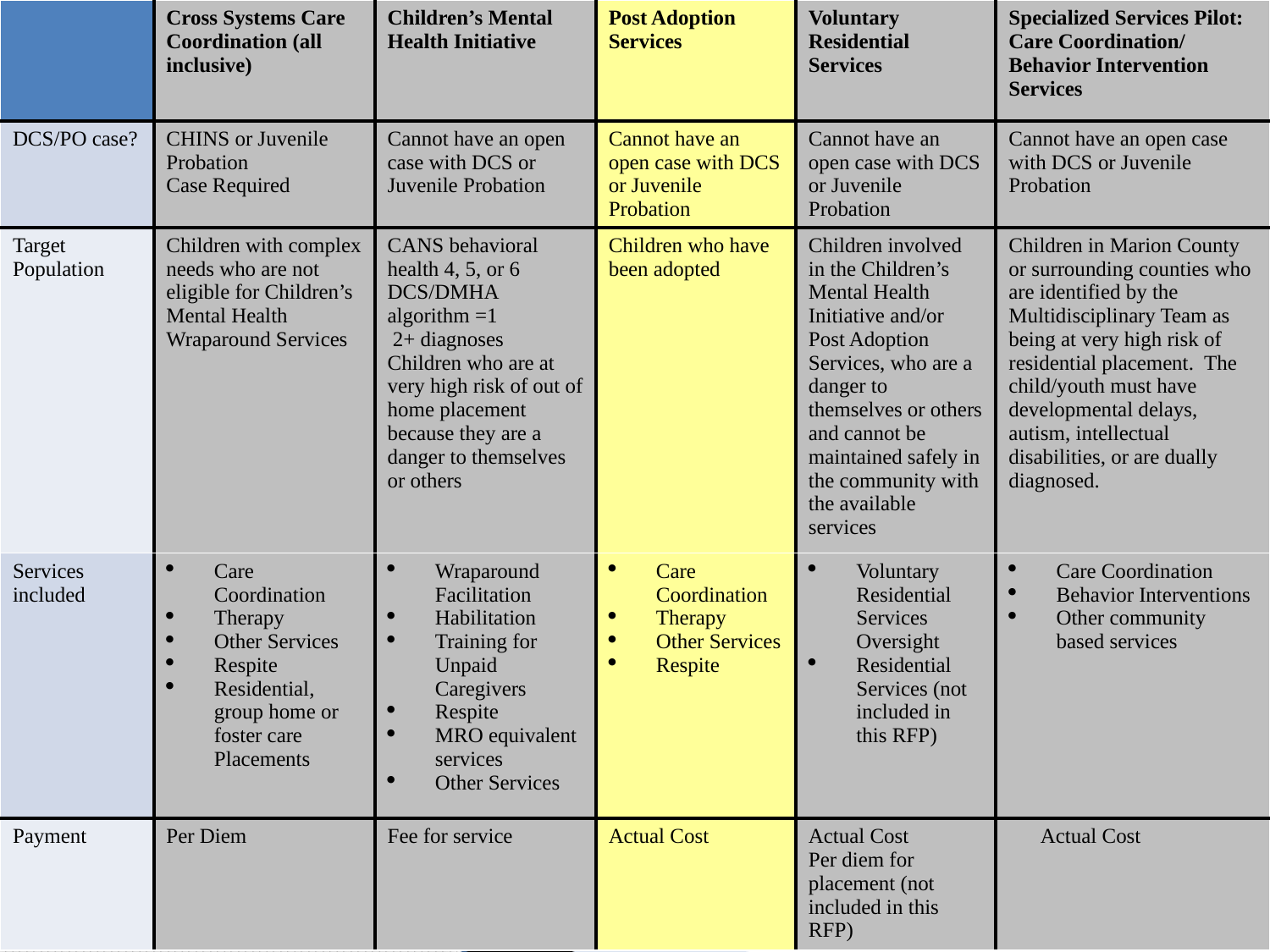

|  | Cross Systems Care Coordination (all inclusive) | Children’s Mental Health Initiative | Post Adoption Services | Voluntary Residential Services | Specialized Services Pilot: Care Coordination/ Behavior Intervention Services |
| --- | --- | --- | --- | --- | --- |
| DCS/PO case? | CHINS or Juvenile Probation Case Required | Cannot have an open case with DCS or Juvenile Probation | Cannot have an open case with DCS or Juvenile Probation | Cannot have an open case with DCS or Juvenile Probation | Cannot have an open case with DCS or Juvenile Probation |
| Target Population | Children with complex needs who are not eligible for Children’s Mental Health Wraparound Services | CANS behavioral health 4, 5, or 6 DCS/DMHA algorithm =1 2+ diagnoses Children who are at very high risk of out of home placement because they are a danger to themselves or others | Children who have been adopted | Children involved in the Children’s Mental Health Initiative and/or Post Adoption Services, who are a danger to themselves or others and cannot be maintained safely in the community with the available services | Children in Marion County or surrounding counties who are identified by the Multidisciplinary Team as being at very high risk of residential placement. The child/youth must have developmental delays, autism, intellectual disabilities, or are dually diagnosed. |
| Services included | Care Coordination Therapy Other Services Respite Residential, group home or foster care Placements | Wraparound Facilitation Habilitation Training for Unpaid Caregivers Respite MRO equivalent services Other Services | Care Coordination Therapy Other Services Respite | Voluntary Residential Services Oversight Residential Services (not included in this RFP) | Care Coordination Behavior Interventions Other community based services |
| Payment | Per Diem | Fee for service | Actual Cost | Actual Cost Per diem for placement (not included in this RFP) | Actual Cost |